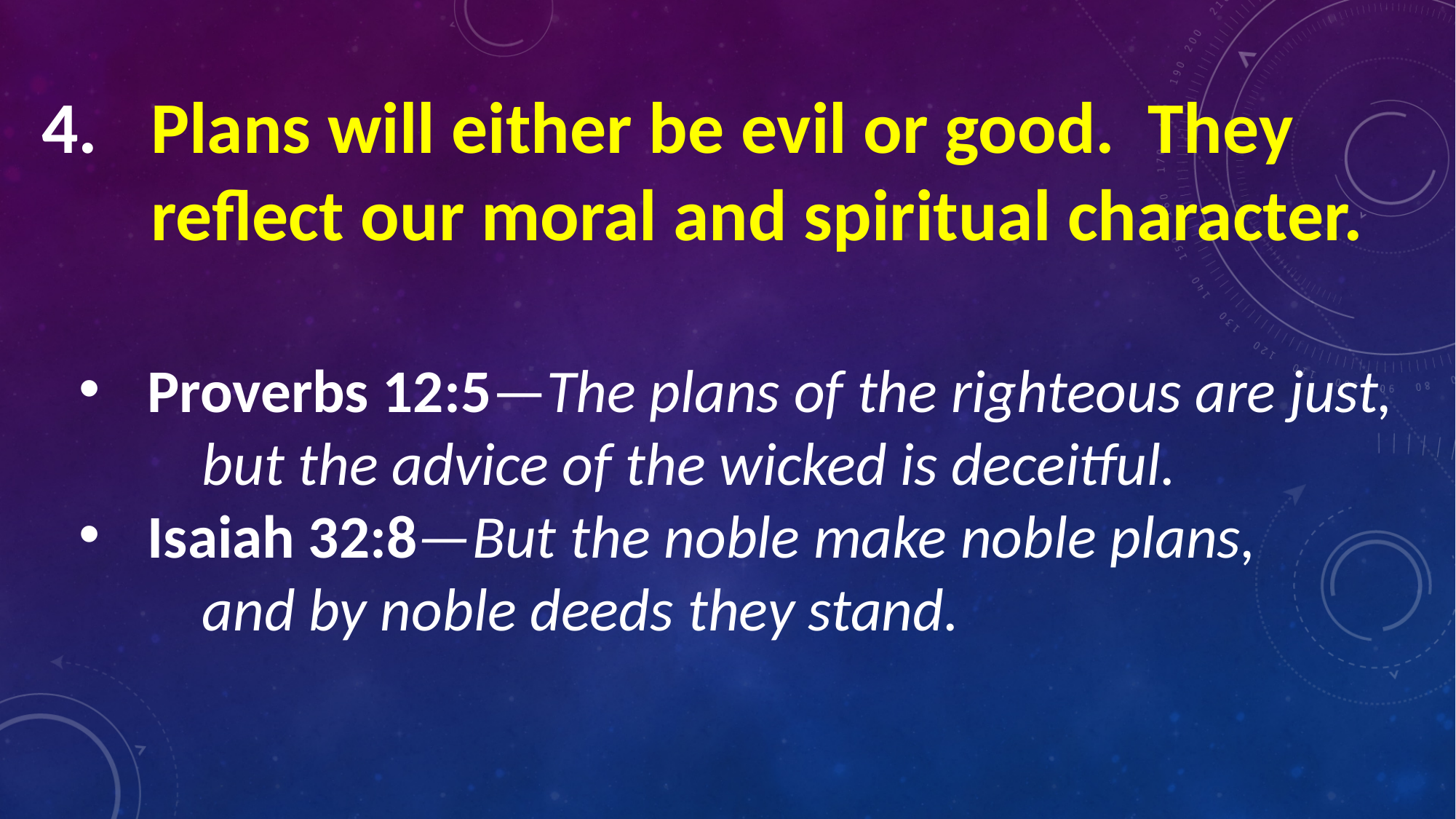

Plans will either be evil or good.  They reflect our moral and spiritual character.
Proverbs 12:5—The plans of the righteous are just,
    but the advice of the wicked is deceitful.
Isaiah 32:8—But the noble make noble plans,
    and by noble deeds they stand.